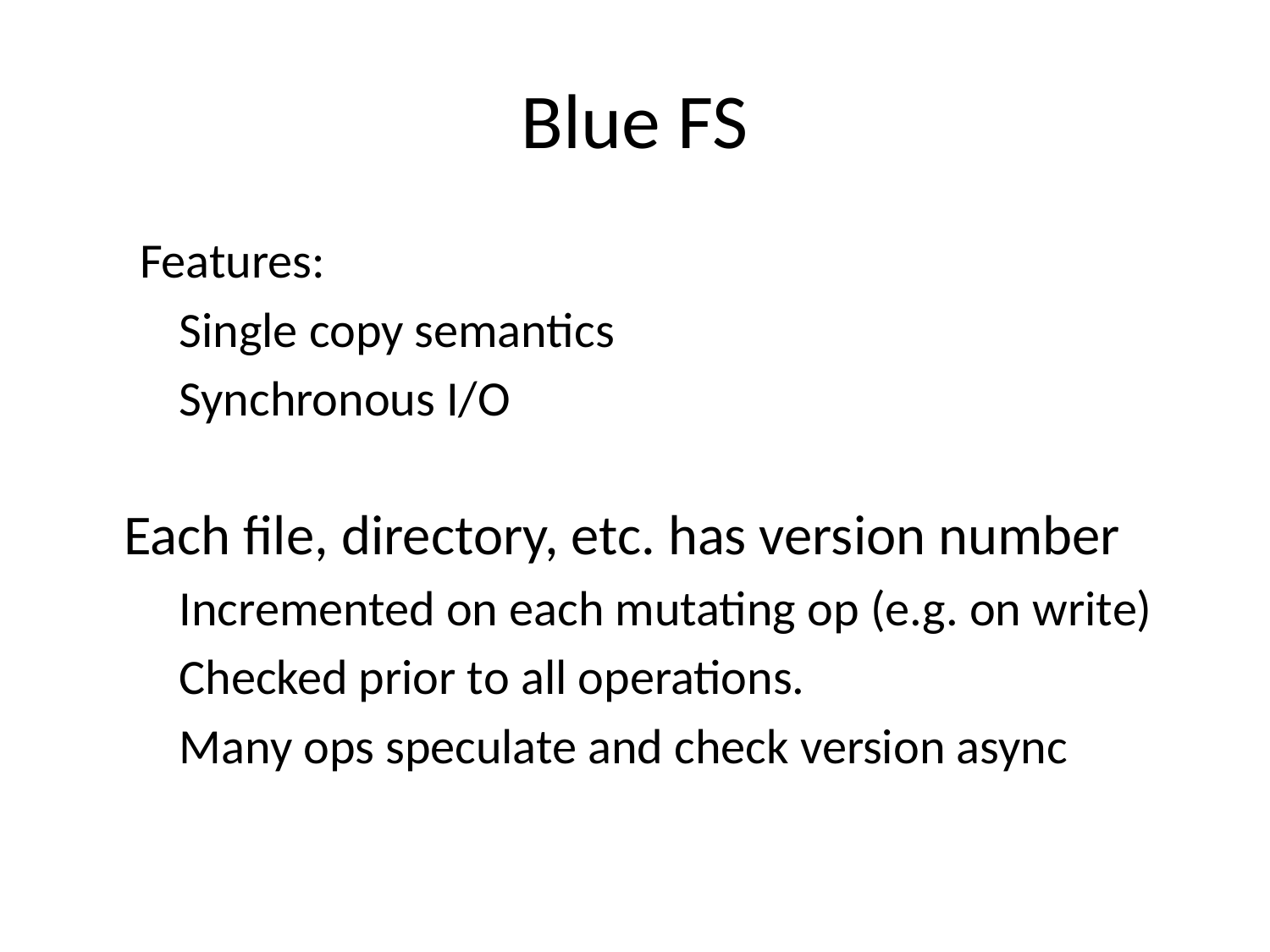

# Blue FS
Features:
Single copy semantics
Synchronous I/O

Each file, directory, etc. has version number
Incremented on each mutating op (e.g. on write)
Checked prior to all operations.
Many ops speculate and check version async